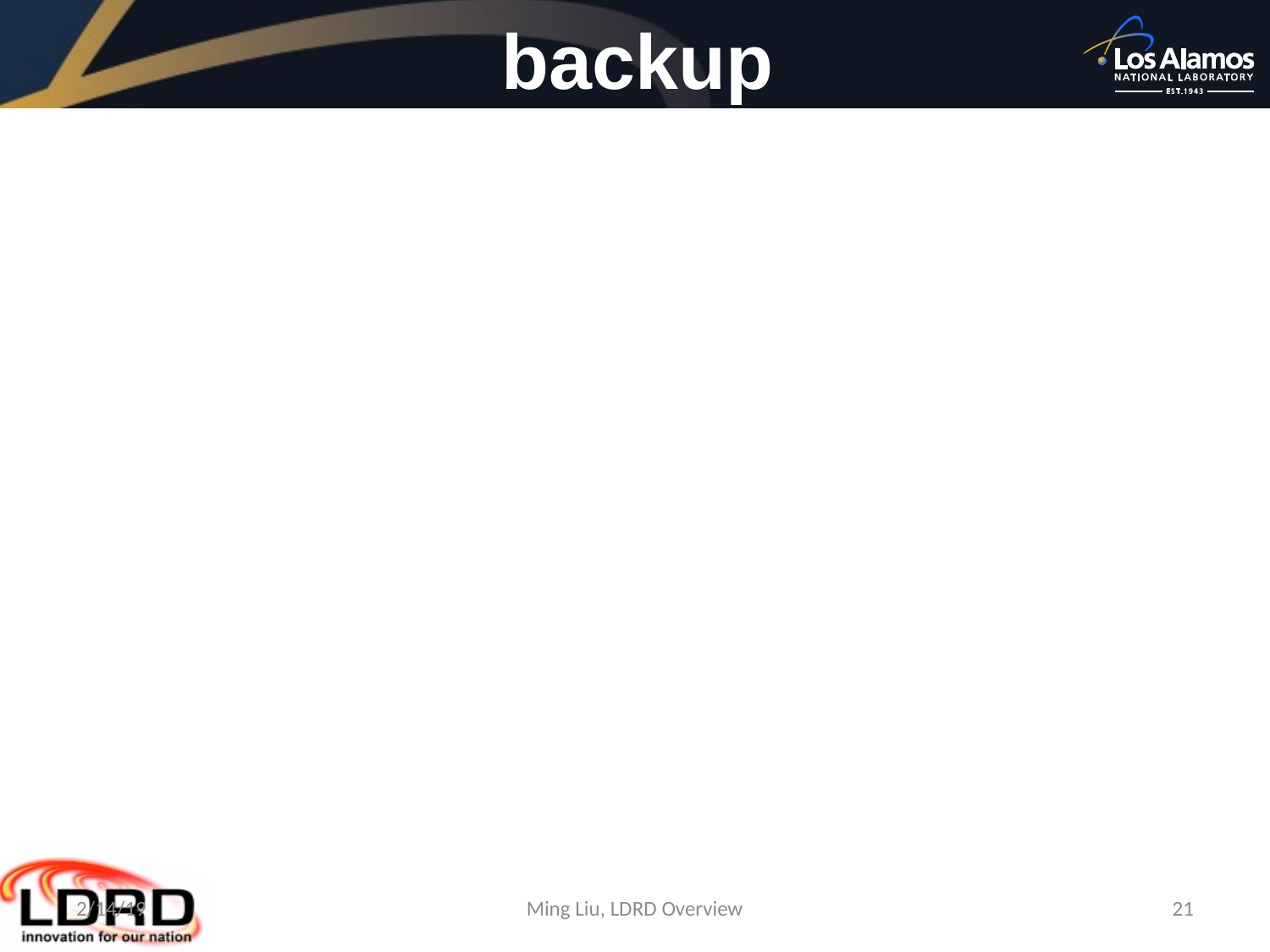

# backup
2/14/19
Ming Liu, LDRD Overview
21